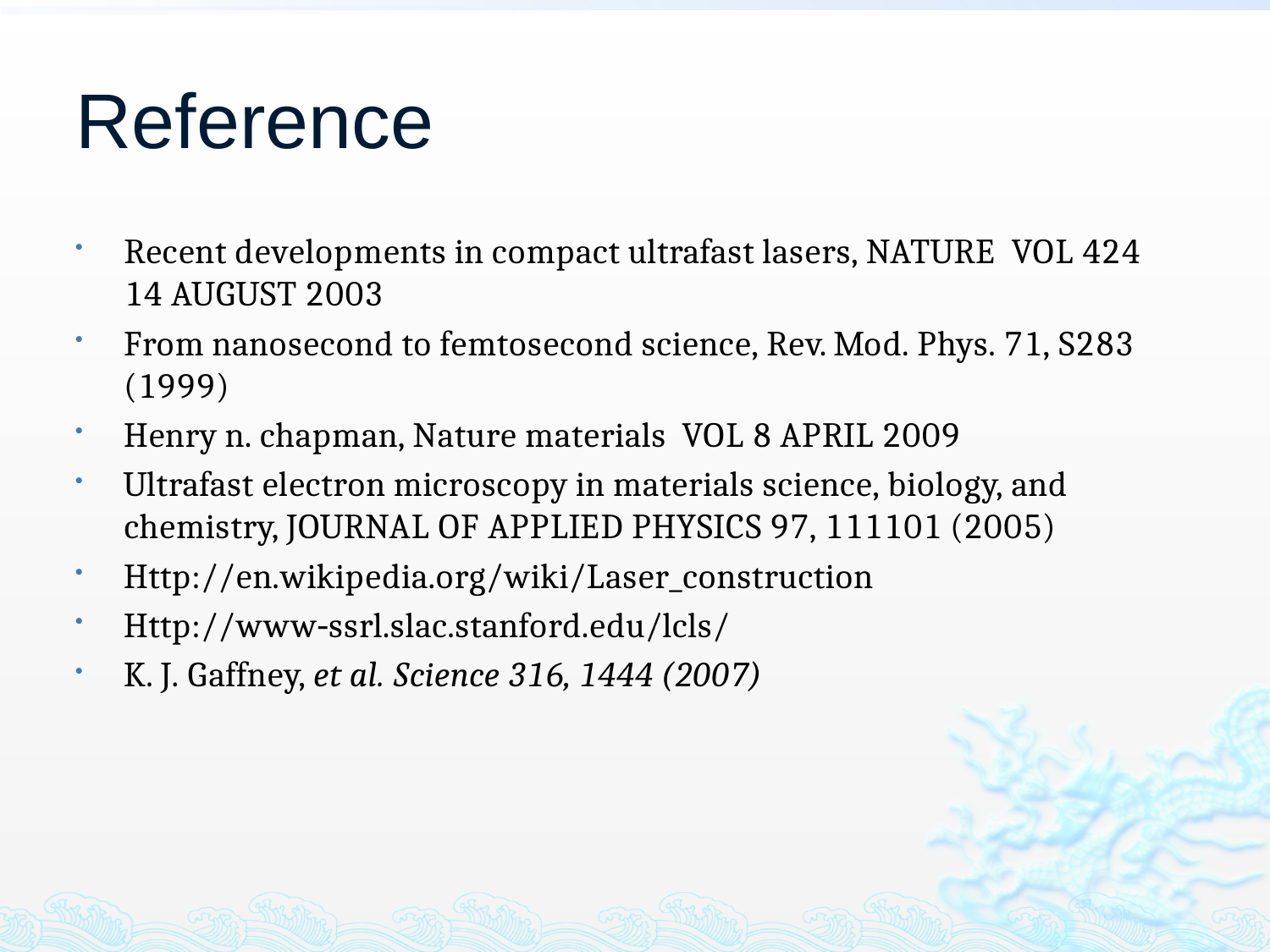

# Reference
Recent developments in compact ultrafast lasers, NATURE  VOL 424  14 AUGUST 2003
From nanosecond to femtosecond science, Rev. Mod. Phys. 71, S283 (1999)
Henry n. chapman, Nature materials  VOL 8 APRIL 2009
Ultrafast electron microscopy in materials science, biology, and chemistry, JOURNAL OF APPLIED PHYSICS 97, 111101 (2005)
Http://en.wikipedia.org/wiki/Laser_construction
Http://www‑ssrl.slac.stanford.edu/lcls/
K. J. Gaffney, et al. Science 316, 1444 (2007)